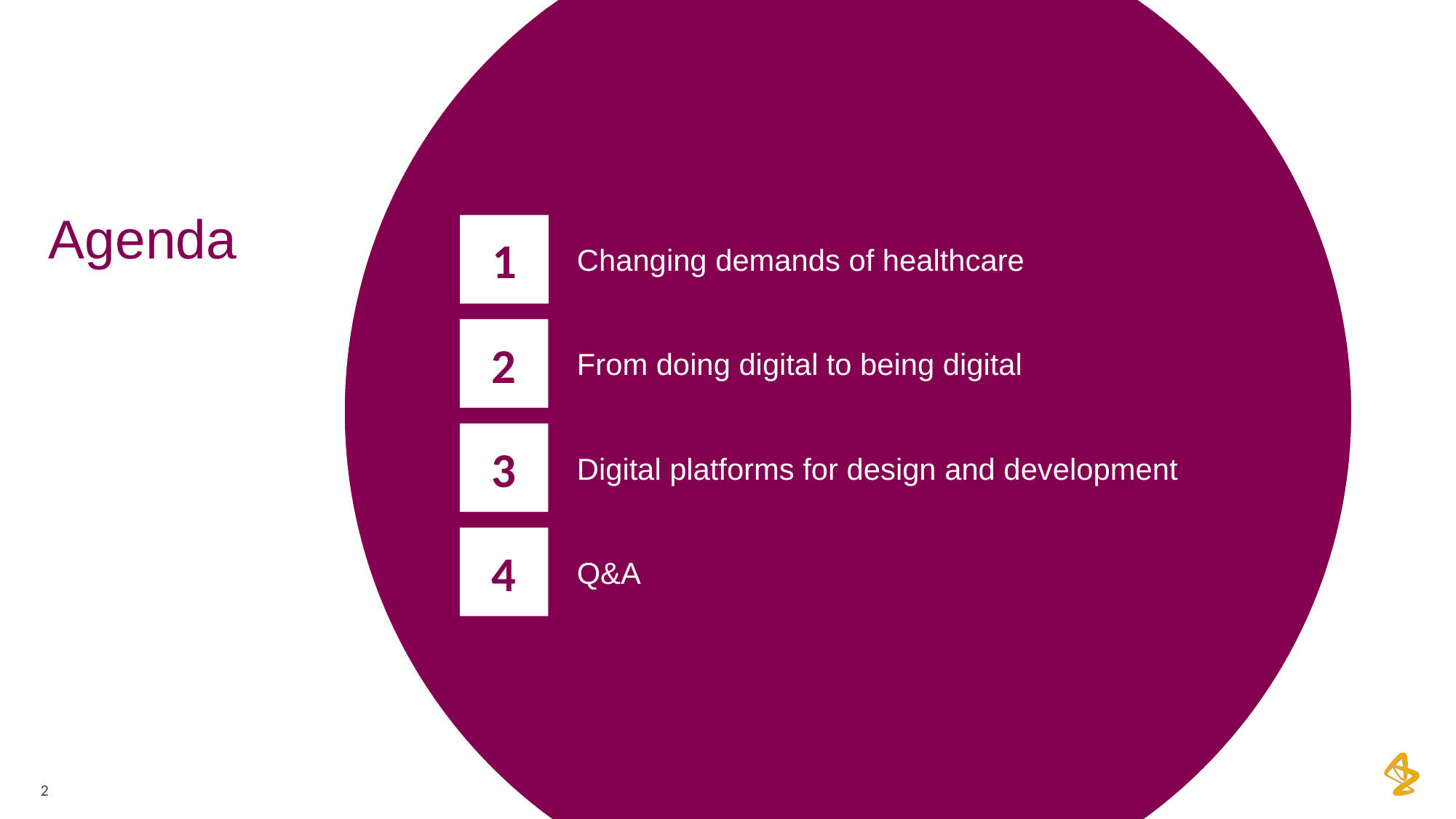

1
Changing demands of healthcare
2
From doing digital to being digital
3
Digital platforms for design and development
4
Q&A
2